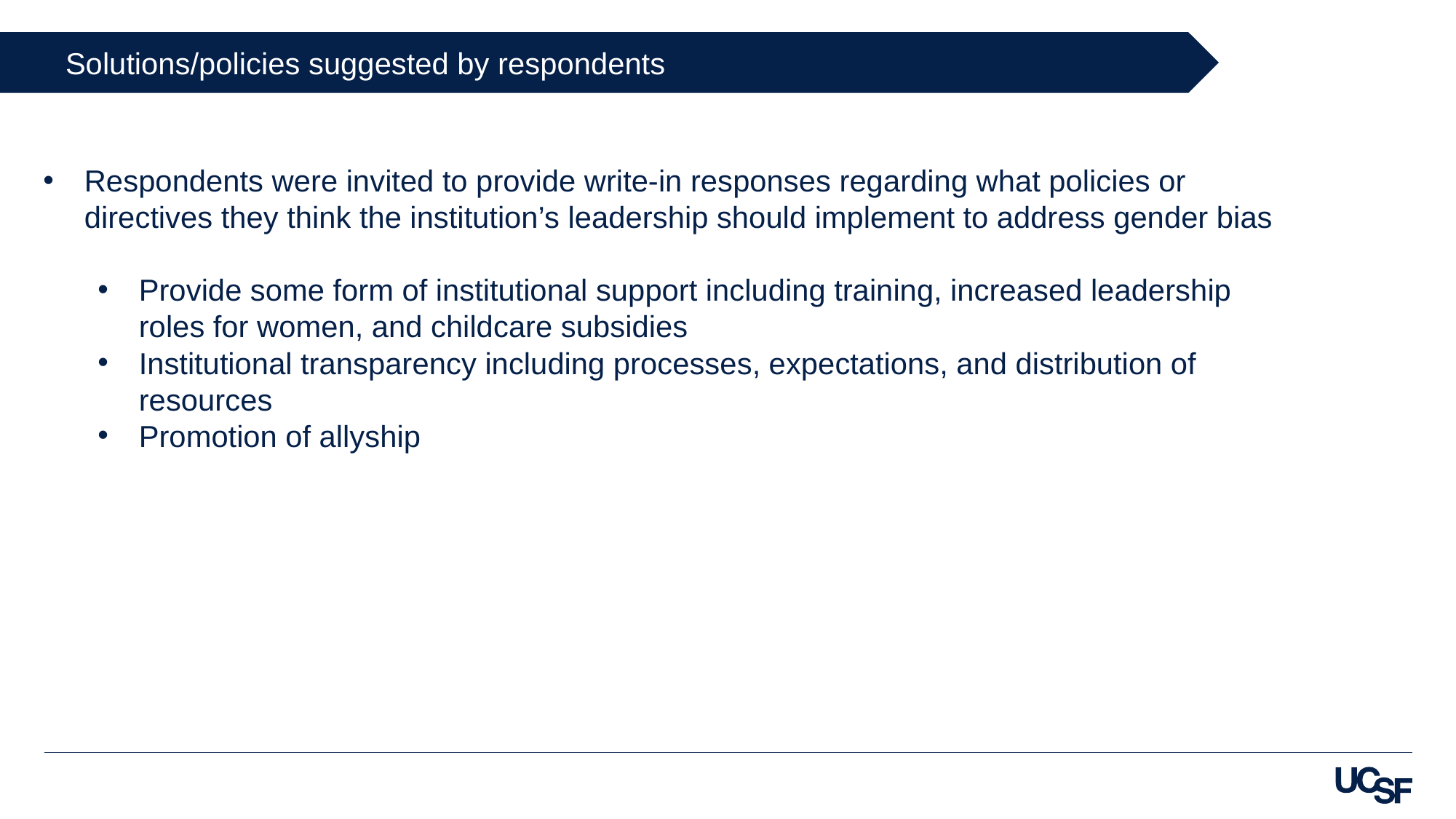

Solutions/policies suggested by respondents
Respondents were invited to provide write-in responses regarding what policies or directives they think the institution’s leadership should implement to address gender bias

Provide some form of institutional support including training, increased leadership roles for women, and childcare subsidies
Institutional transparency including processes, expectations, and distribution of resources
Promotion of allyship